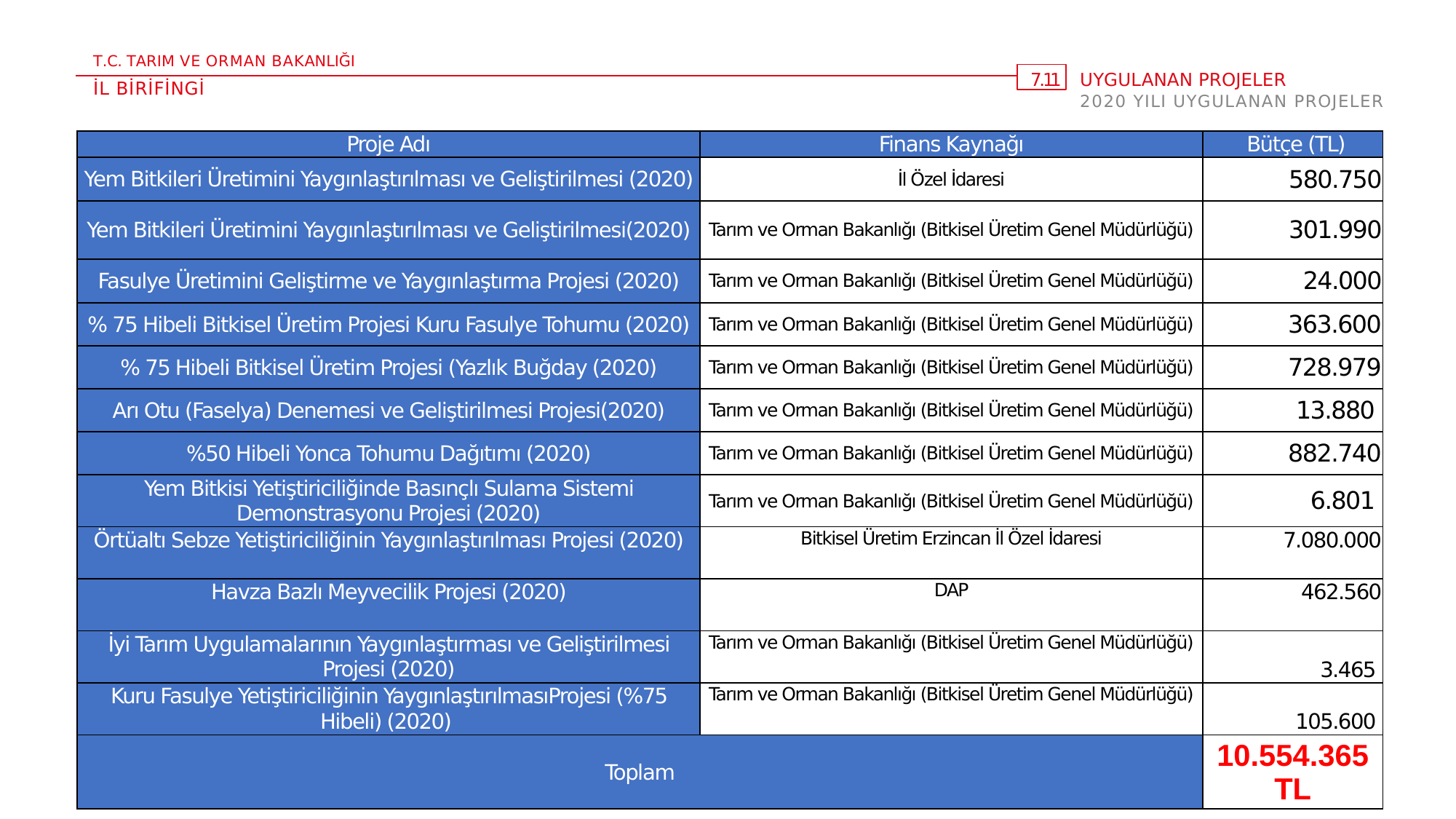

T.C. TARIM VE ORMAN BAKANLIĞI

7 . 11
UYGULANAN PROJELER
2020 YILI UYGULANAN PROJELER

İL BİRİFİNGİ
| Proje Adı | Finans Kaynağı | Bütçe (TL) |
| --- | --- | --- |
| Yem Bitkileri Üretimini Yaygınlaştırılması ve Geliştirilmesi (2020) | İl Özel İdaresi | 580.750 |
| Yem Bitkileri Üretimini Yaygınlaştırılması ve Geliştirilmesi(2020) | Tarım ve Orman Bakanlığı (Bitkisel Üretim Genel Müdürlüğü) | 301.990 |
| Fasulye Üretimini Geliştirme ve Yaygınlaştırma Projesi (2020) | Tarım ve Orman Bakanlığı (Bitkisel Üretim Genel Müdürlüğü) | 24.000 |
| % 75 Hibeli Bitkisel Üretim Projesi Kuru Fasulye Tohumu (2020) | Tarım ve Orman Bakanlığı (Bitkisel Üretim Genel Müdürlüğü) | 363.600 |
| % 75 Hibeli Bitkisel Üretim Projesi (Yazlık Buğday (2020) | Tarım ve Orman Bakanlığı (Bitkisel Üretim Genel Müdürlüğü) | 728.979 |
| Arı Otu (Faselya) Denemesi ve Geliştirilmesi Projesi(2020) | Tarım ve Orman Bakanlığı (Bitkisel Üretim Genel Müdürlüğü) | 13.880 |
| %50 Hibeli Yonca Tohumu Dağıtımı (2020) | Tarım ve Orman Bakanlığı (Bitkisel Üretim Genel Müdürlüğü) | 882.740 |
| Yem Bitkisi Yetiştiriciliğinde Basınçlı Sulama Sistemi Demonstrasyonu Projesi (2020) | Tarım ve Orman Bakanlığı (Bitkisel Üretim Genel Müdürlüğü) | 6.801 |
| Örtüaltı Sebze Yetiştiriciliğinin Yaygınlaştırılması Projesi (2020) | Bitkisel Üretim Erzincan İl Özel İdaresi | 7.080.000 |
| Havza Bazlı Meyvecilik Projesi (2020) | DAP | 462.560 |
| İyi Tarım Uygulamalarının Yaygınlaştırması ve Geliştirilmesi Projesi (2020) | Tarım ve Orman Bakanlığı (Bitkisel Üretim Genel Müdürlüğü) | 3.465 |
| Kuru Fasulye Yetiştiriciliğinin YaygınlaştırılmasıProjesi (%75 Hibeli) (2020) | Tarım ve Orman Bakanlığı (Bitkisel Üretim Genel Müdürlüğü) | 105.600 |
| Toplam |  | 10.554.365 TL |